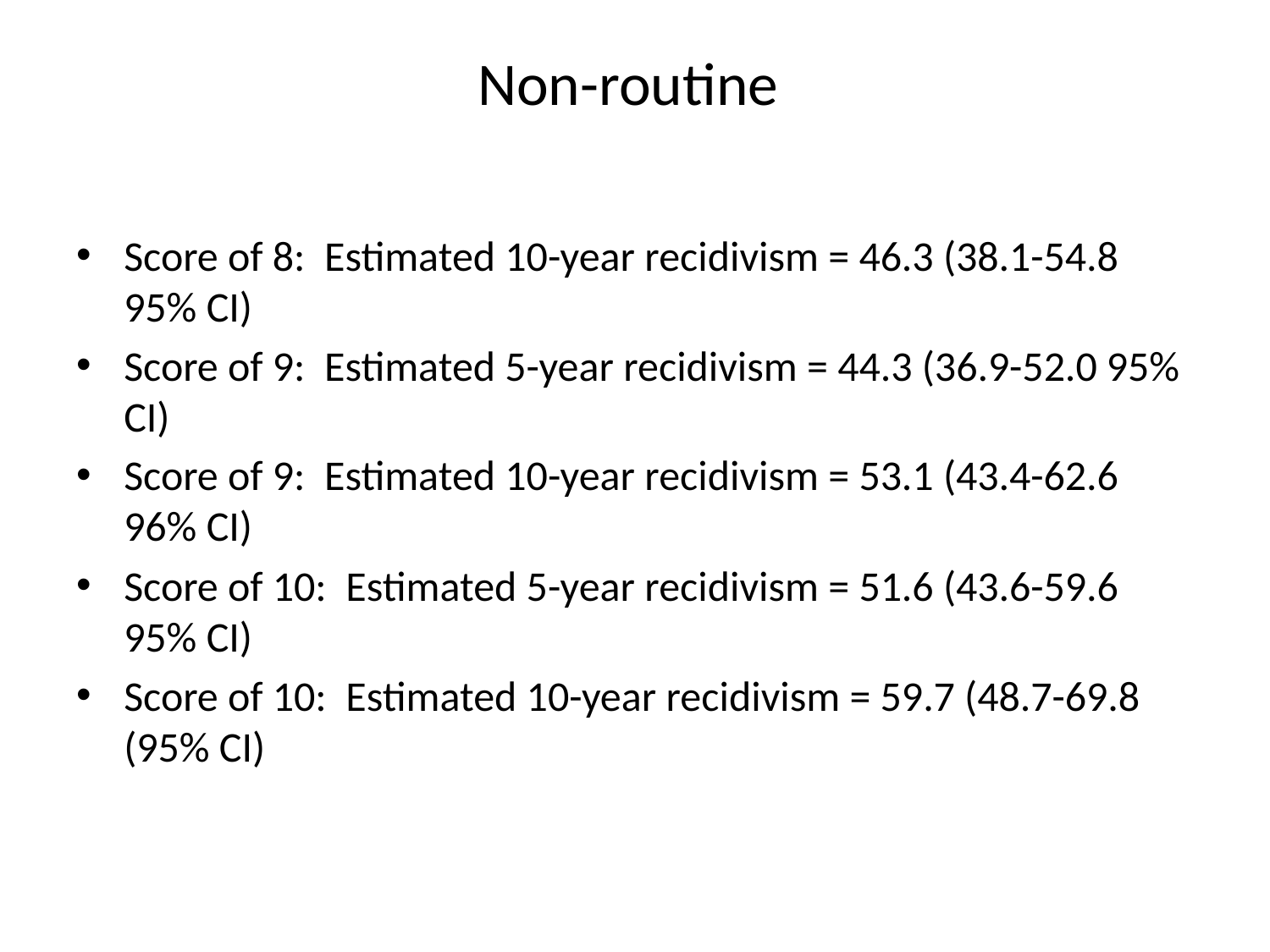

# Non-routine
Score of 8:  Estimated 10-year recidivism = 46.3 (38.1-54.8 95% CI)
Score of 9:  Estimated 5-year recidivism = 44.3 (36.9-52.0 95% CI)
Score of 9:  Estimated 10-year recidivism = 53.1 (43.4-62.6 96% CI)
Score of 10:  Estimated 5-year recidivism = 51.6 (43.6-59.6 95% CI)
Score of 10:  Estimated 10-year recidivism = 59.7 (48.7-69.8 (95% CI)